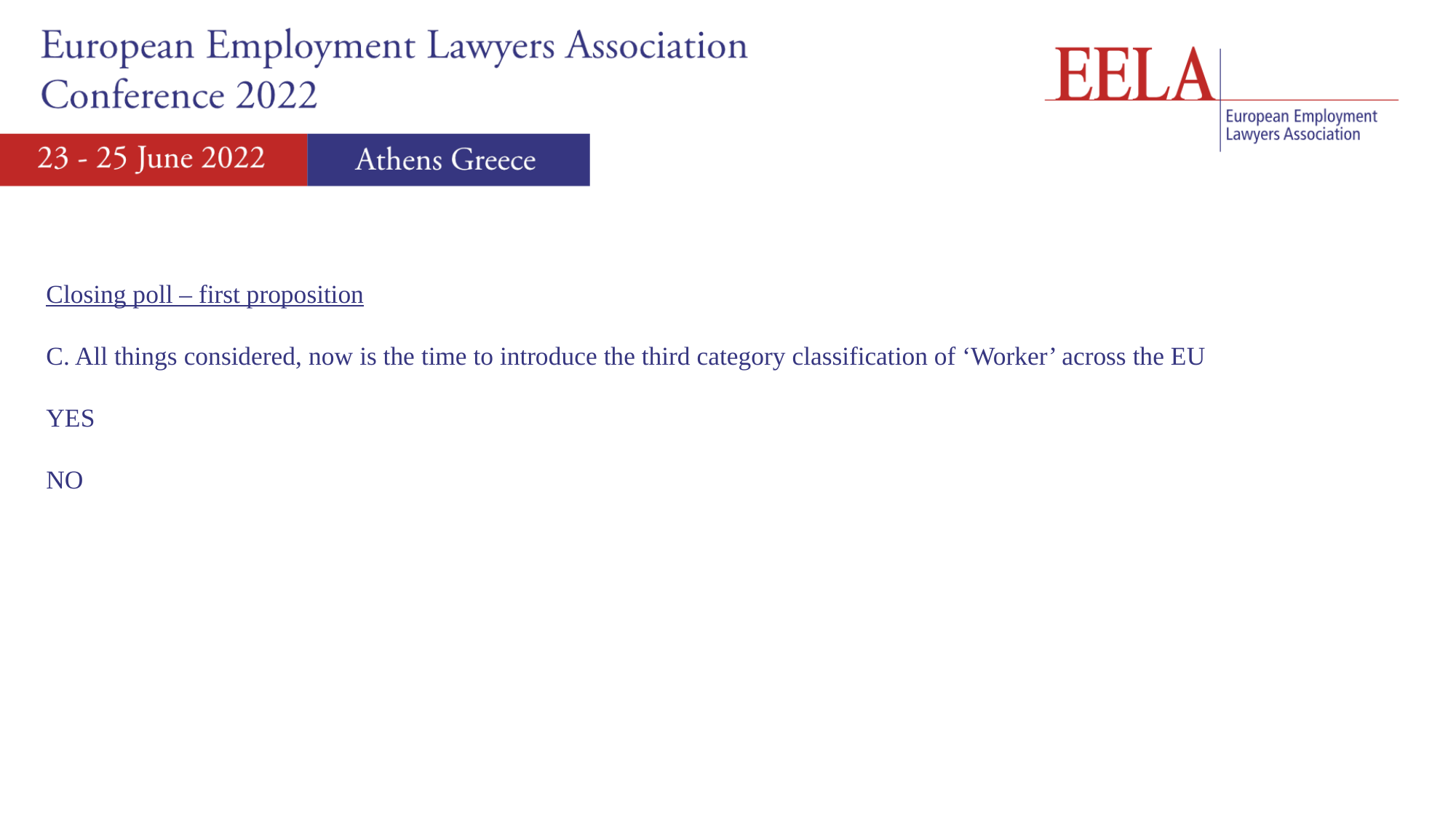

Closing poll – first proposition

C. All things considered, now is the time to introduce the third category classification of ‘Worker’ across the EU

YES

NO